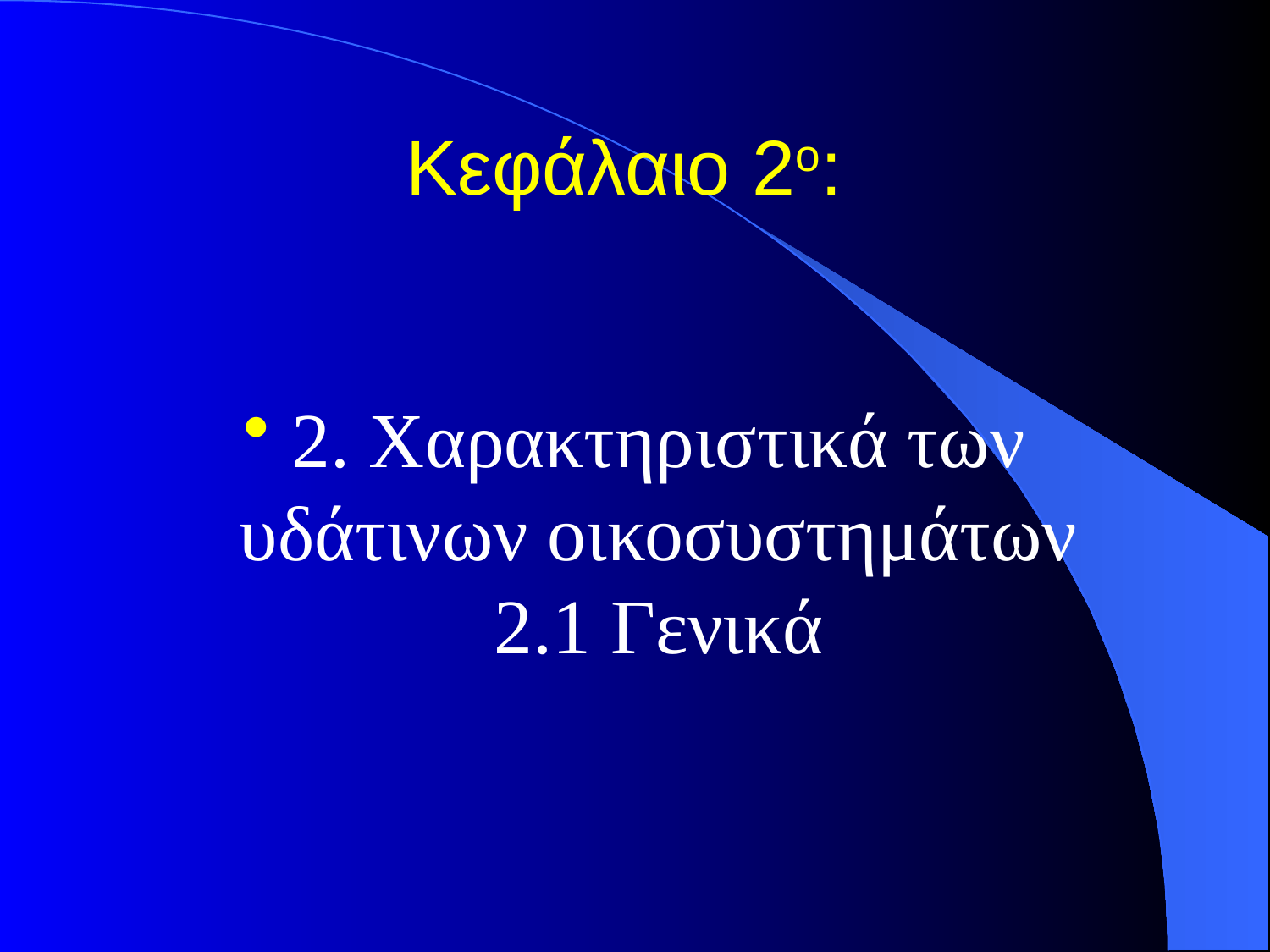

# Κεφάλαιο 2ο:

2. Χαρακτηριστικά των υδάτινων οικοσυστημάτων
2.1 Γενικά